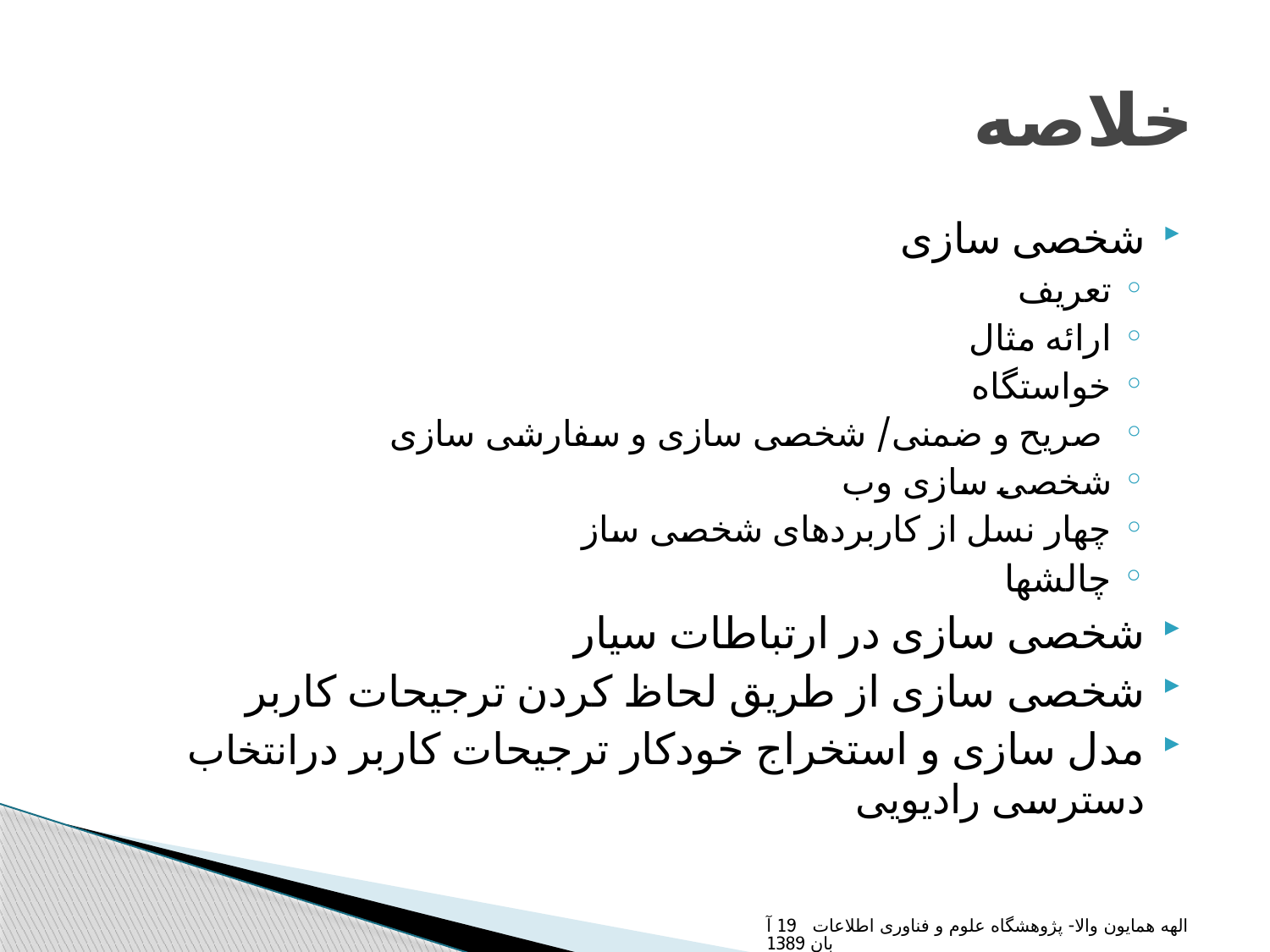

# خلاصه
شخصی سازی
تعریف
ارائه مثال
خواستگاه
 صریح و ضمنی/ شخصی سازی و سفارشی سازی
شخصی سازی وب
چهار نسل از کاربردهای شخصی ساز
چالشها
شخصی سازی در ارتباطات سیار
شخصی سازی از طریق لحاظ کردن ترجیحات کاربر
مدل سازی و استخراج خودکار ترجیحات کاربر درانتخاب دسترسی رادیویی

الهه همایون والا- پژوهشگاه علوم و فناوری اطلاعات   19 آبان 1389